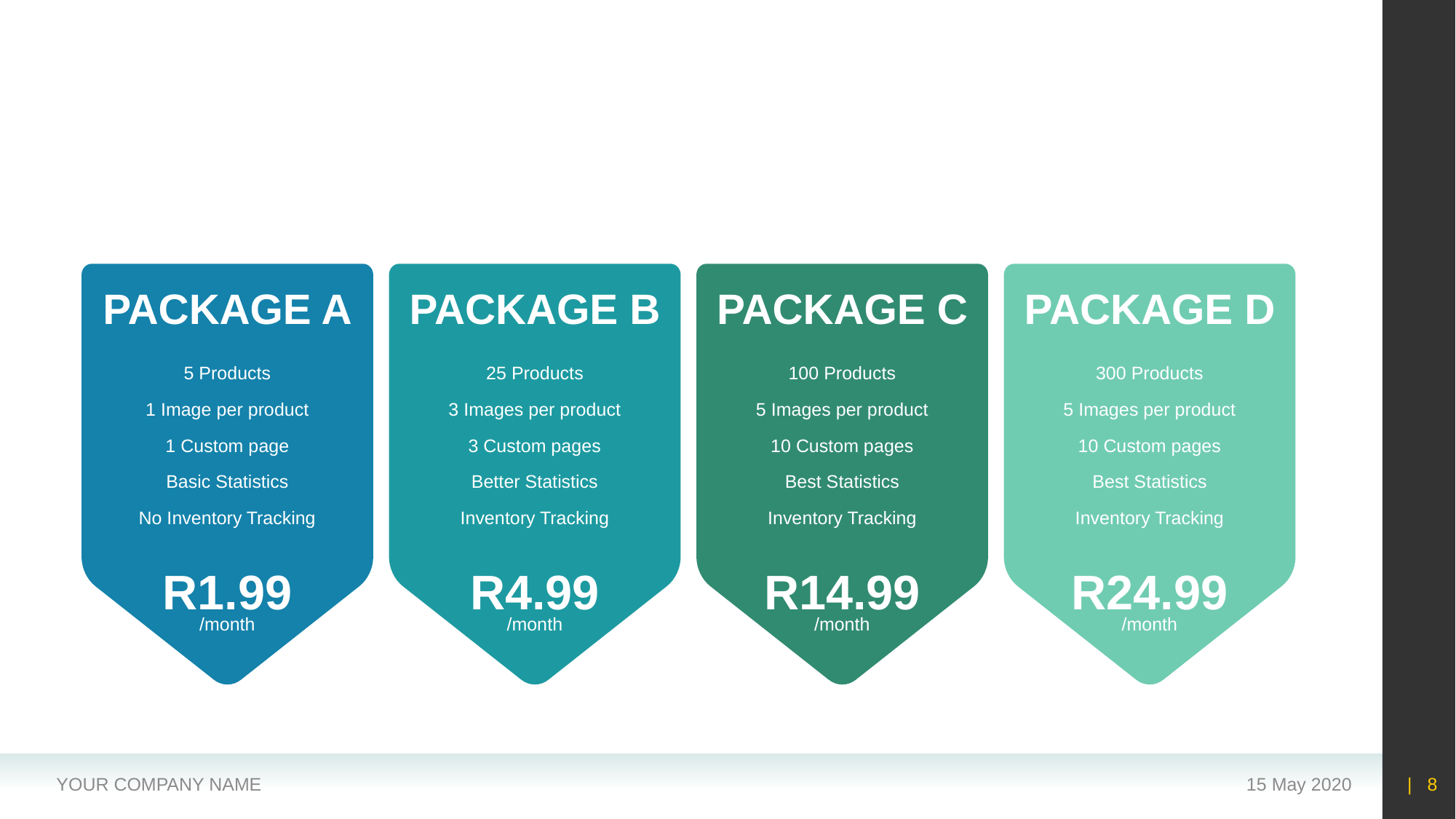

#

PACKAGE A
PACKAGE B
PACKAGE C
PACKAGE D
5 Products
25 Products
100 Products
300 Products
1 Image per product
3 Images per product
5 Images per product
5 Images per product
1 Custom page
3 Custom pages
10 Custom pages
10 Custom pages
Basic Statistics
Better Statistics
Best Statistics
Best Statistics
No Inventory Tracking
Inventory Tracking
Inventory Tracking
Inventory Tracking
R1.99
R4.99
R14.99
R24.99
/month
/month
/month
/month
YOUR COMPANY NAME
15 May 2020
|   8